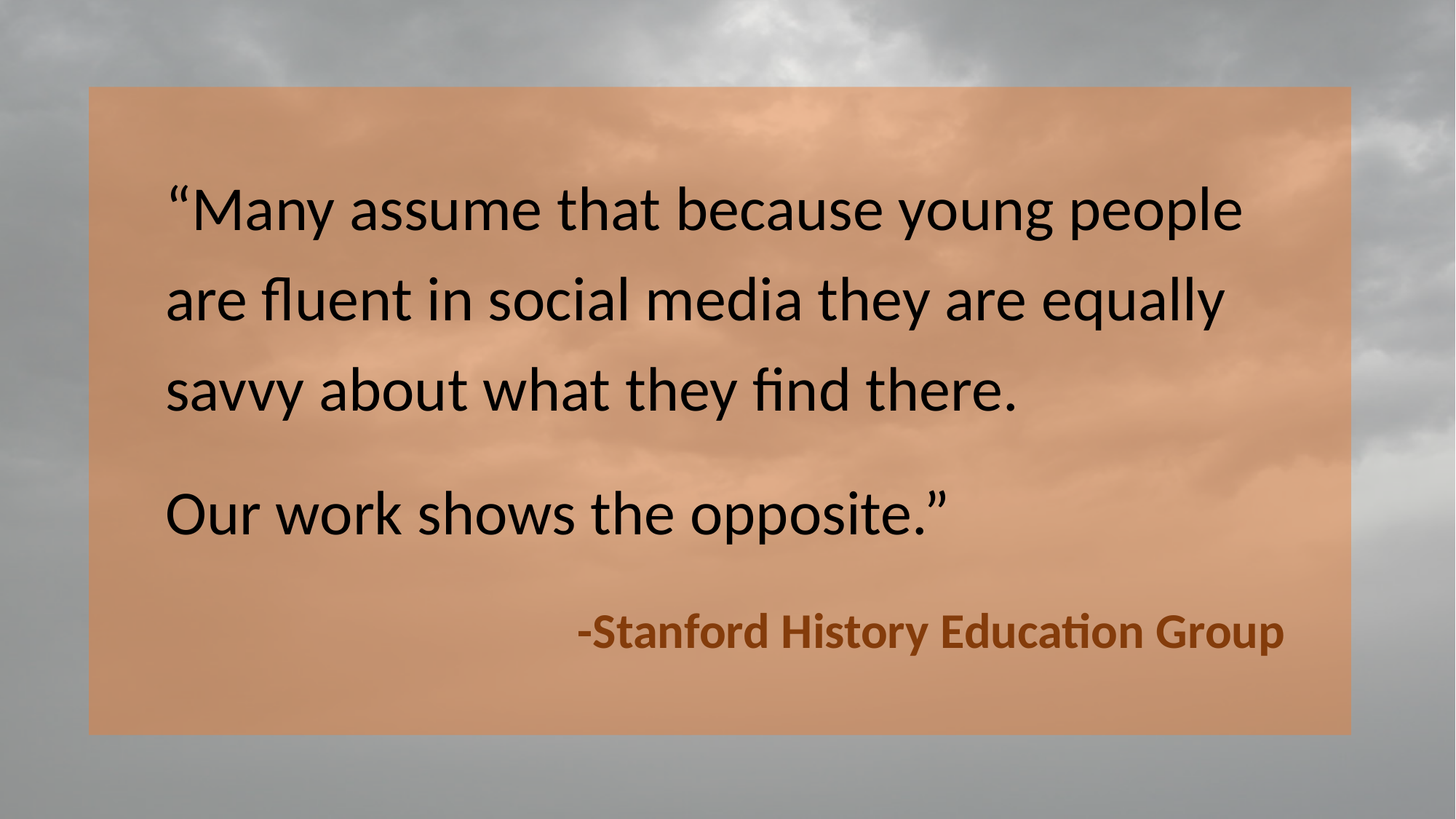

“Many assume that because young people are fluent in social media they are equally savvy about what they find there.
Our work shows the opposite.”
-Stanford History Education Group